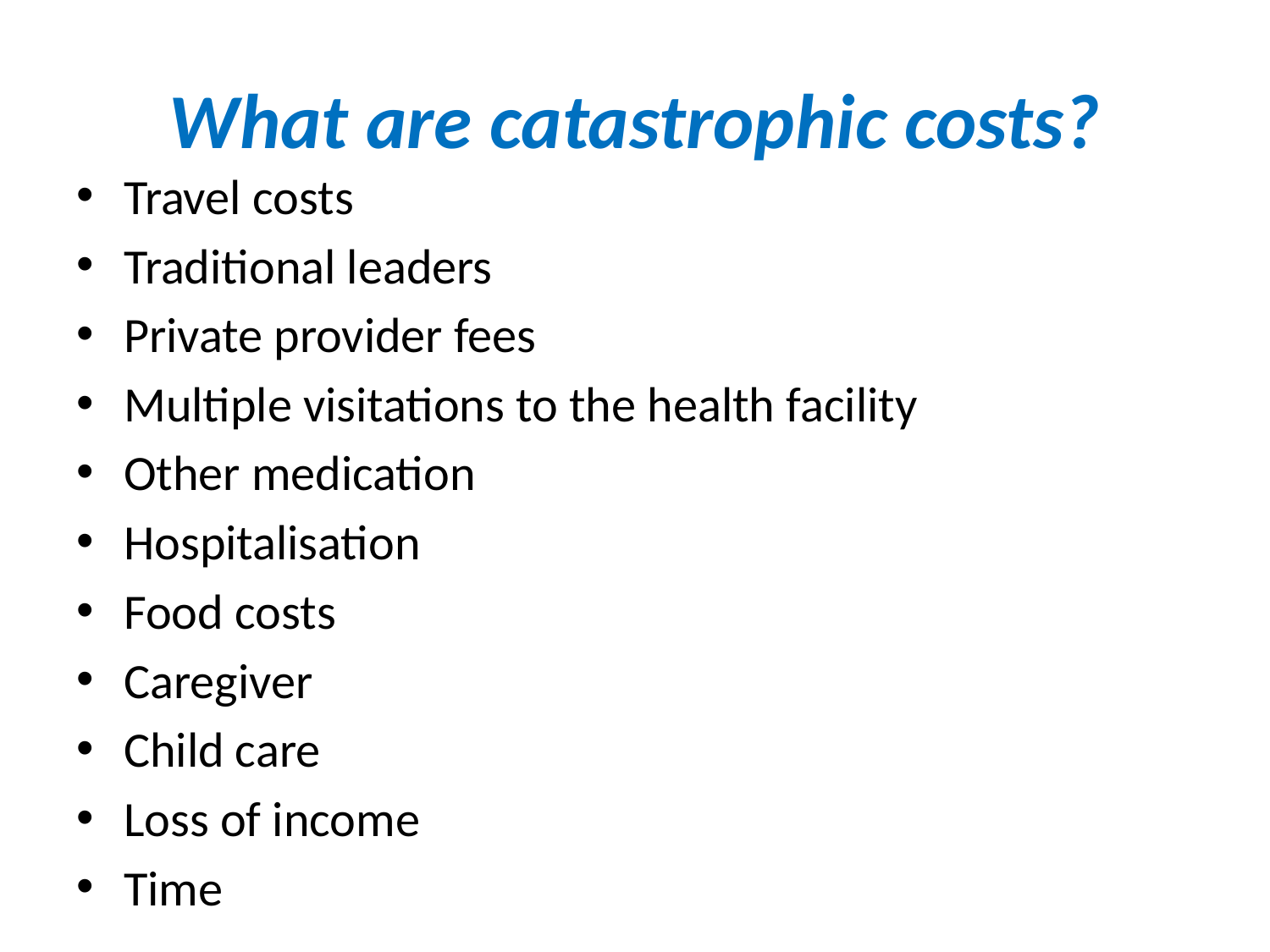

# What are catastrophic costs?
Travel costs
Traditional leaders
Private provider fees
Multiple visitations to the health facility
Other medication
Hospitalisation
Food costs
Caregiver
Child care
Loss of income
Time